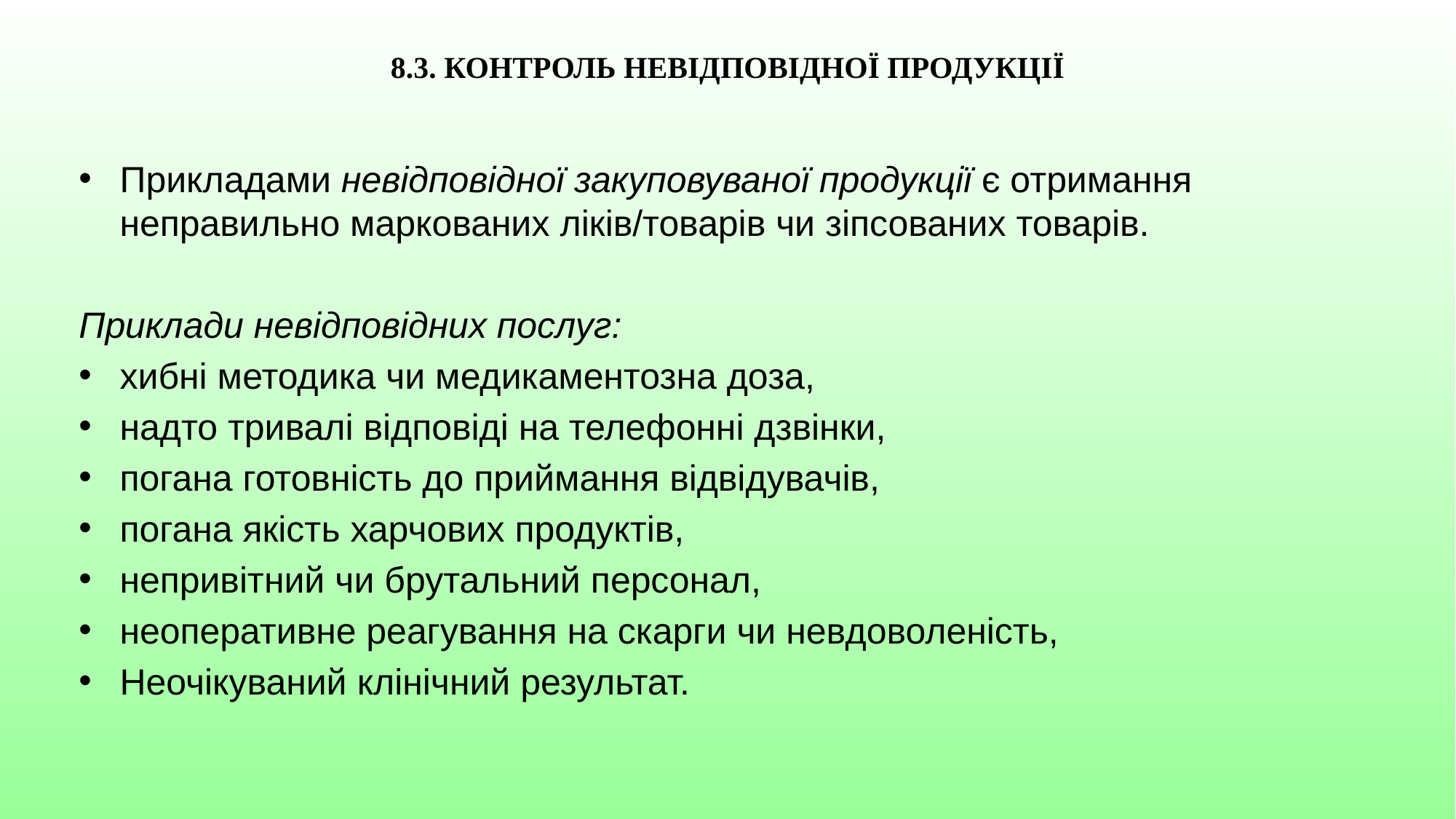

# 8.3. КОНТРОЛЬ НЕВІДПОВІДНОЇ ПРОДУКЦІЇ

Прикладами невідповідної закуповуваної продукції є отримання неправильно маркованих ліків/товарів чи зіпсованих товарів.

Приклади невідповідних послуг:
хибні методика чи медикаментозна доза,
надто тривалі відповіді на телефонні дзвінки,
погана готовність до приймання відвідувачів,
погана якість харчових продуктів,
непривітний чи брутальний персонал,
неоперативне реагування на скарги чи невдоволеність,
Неочікуваний клінічний результат.